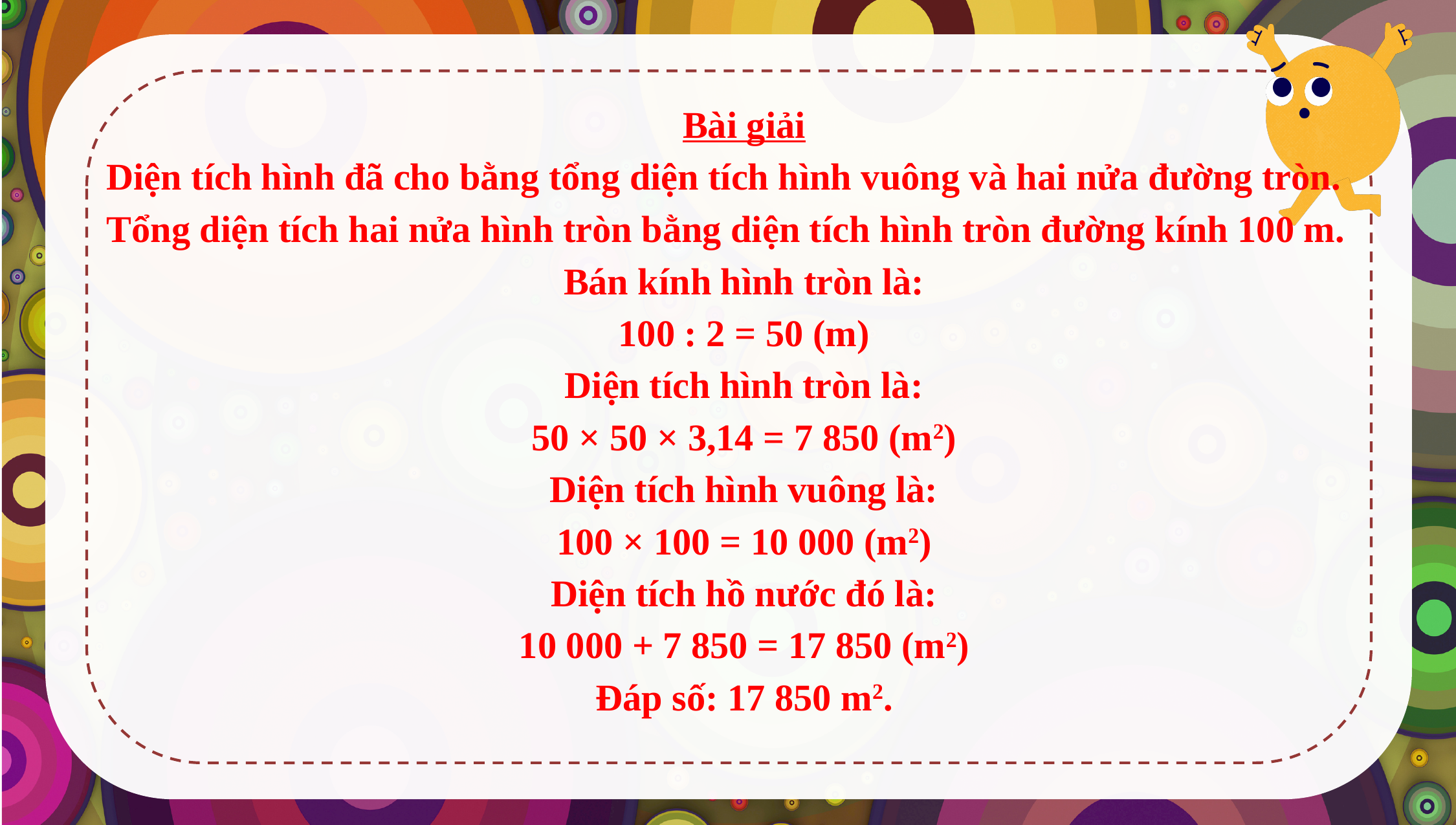

Bài giải
Diện tích hình đã cho bằng tổng diện tích hình vuông và hai nửa đường tròn.
Tổng diện tích hai nửa hình tròn bằng diện tích hình tròn đường kính 100 m.
Bán kính hình tròn là:
100 : 2 = 50 (m)
Diện tích hình tròn là:
50 × 50 × 3,14 = 7 850 (m2)
Diện tích hình vuông là:
100 × 100 = 10 000 (m2)
Diện tích hồ nước đó là:
10 000 + 7 850 = 17 850 (m2)
Đáp số: 17 850 m2.